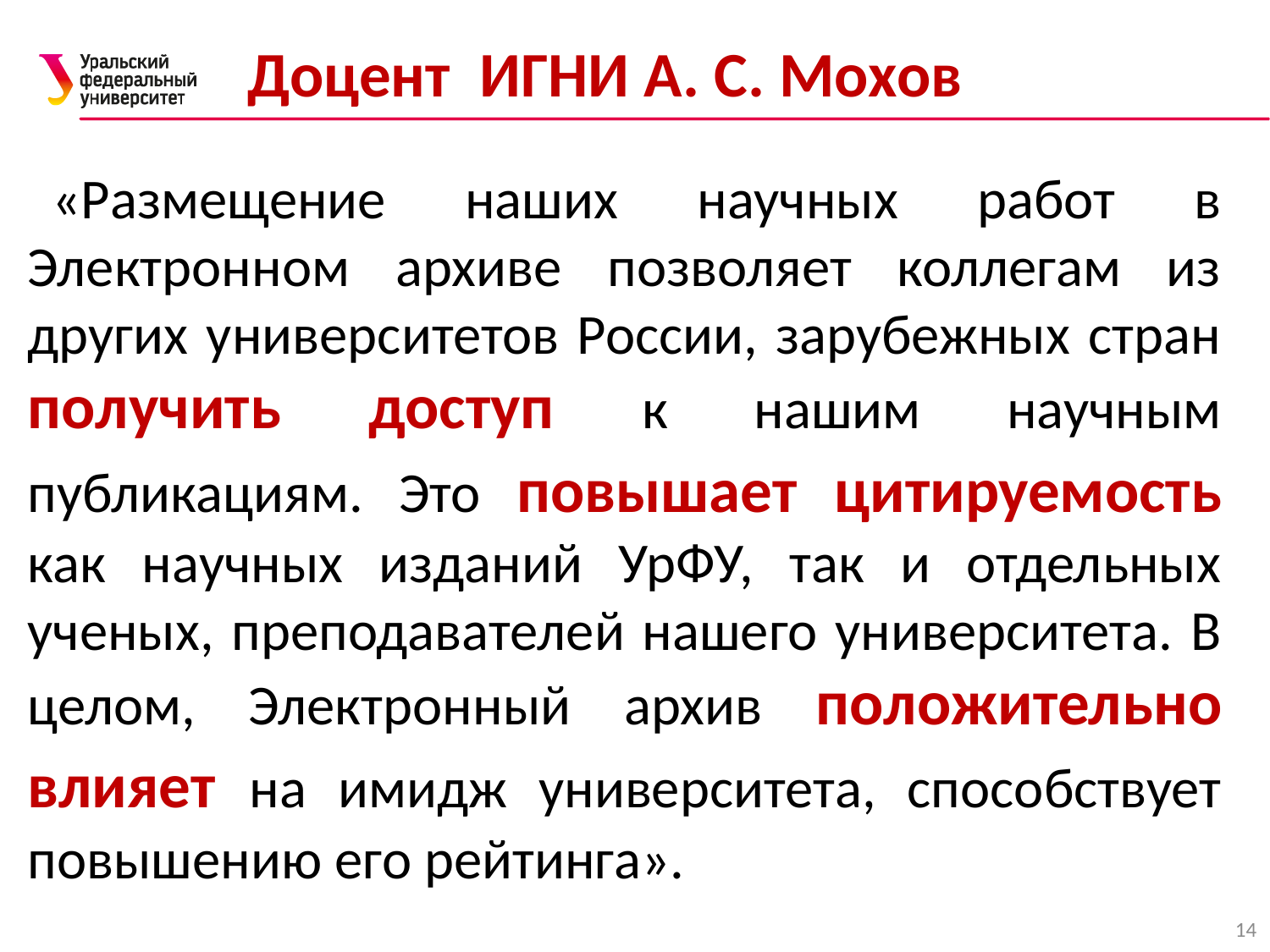

# Доцент  ИГНИ А. С. Мохов
«Размещение наших научных работ в Электронном архиве позволяет коллегам из других университетов России, зарубежных стран получить доступ к нашим научным публикациям. Это повышает цитируемость как научных изданий УрФУ, так и отдельных ученых, преподавателей нашего университета. В целом, Электронный архив положительно влияет на имидж университета, способствует повышению его рейтинга».

14